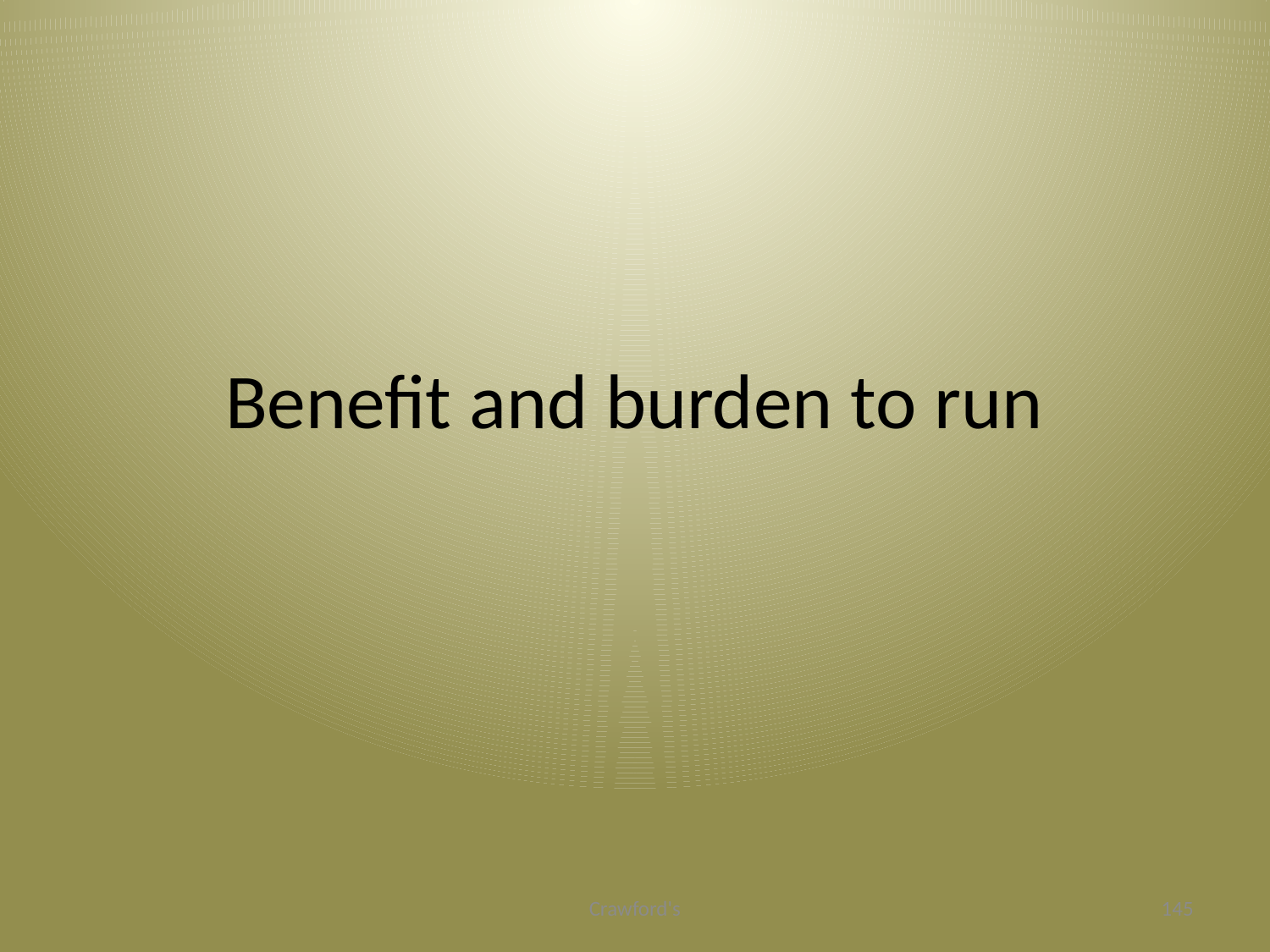

# Benefit and burden to run

Crawford's
145